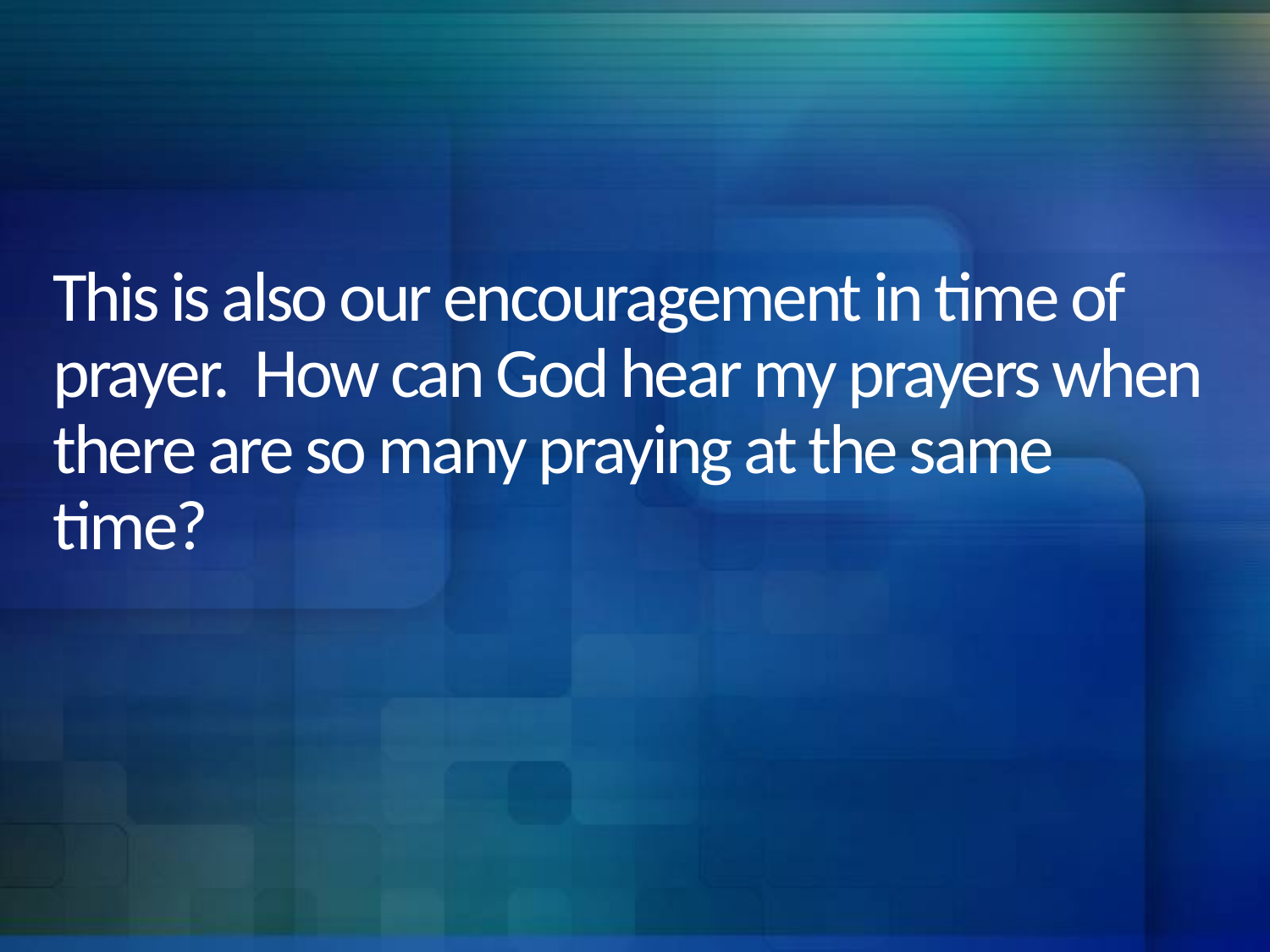

# This is also our encouragement in time of prayer.  How can God hear my prayers when there are so many praying at the same time?